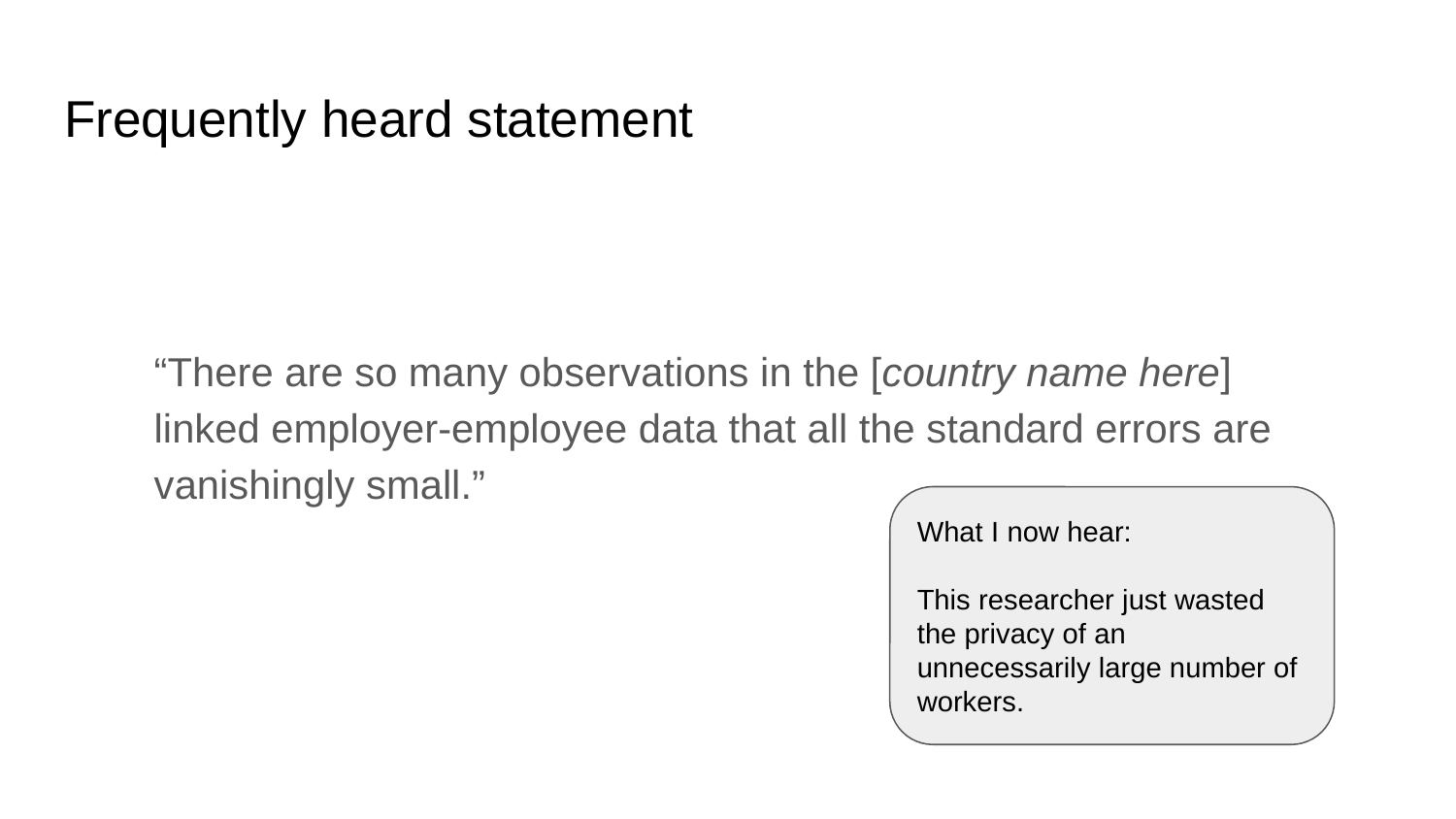

# Frequently heard statement
“There are so many observations in the [country name here] linked employer-employee data that all the standard errors are vanishingly small.”
What I now hear:
This researcher just wasted the privacy of an unnecessarily large number of workers.